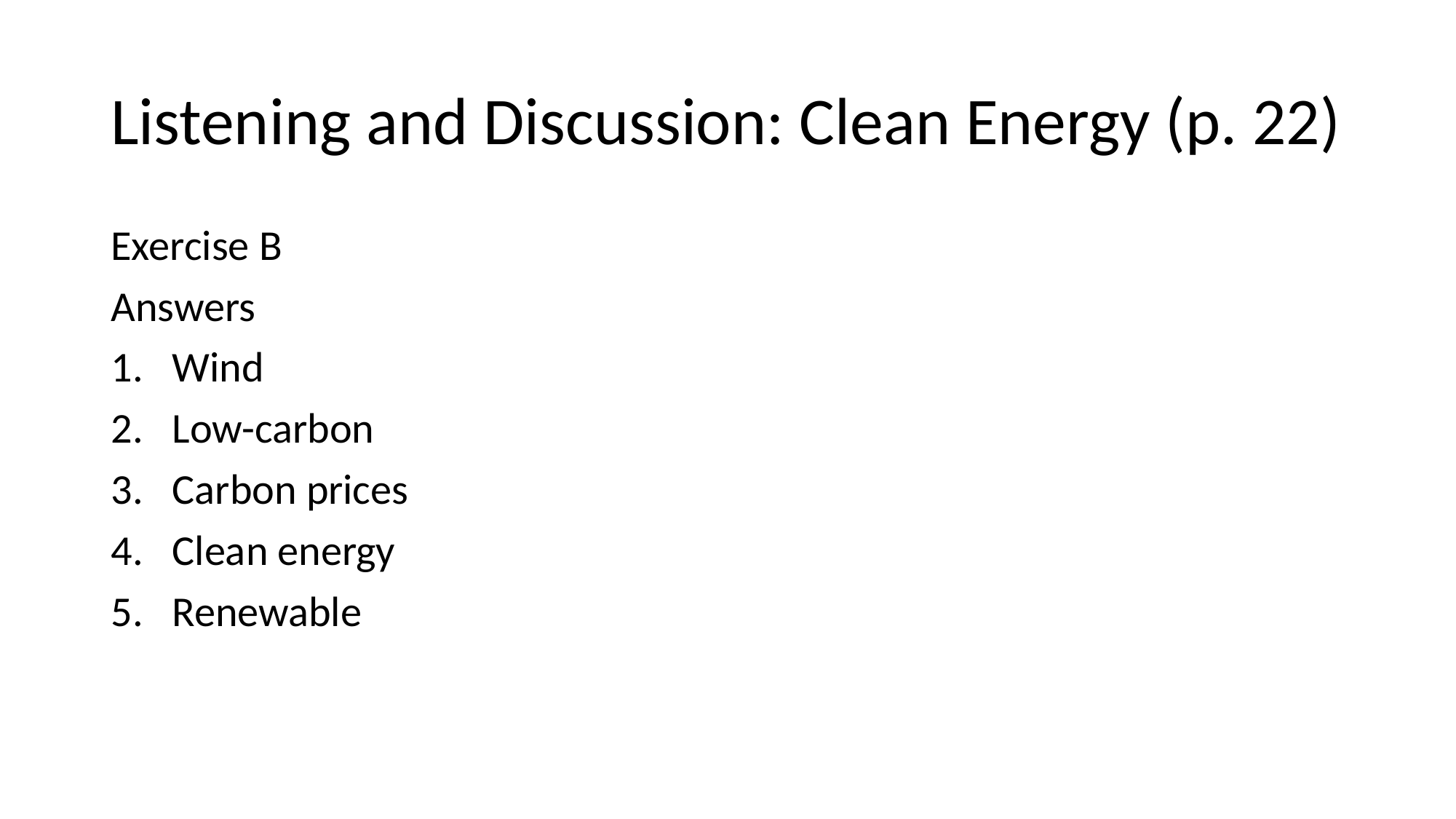

# Listening and Discussion: Clean Energy (p. 22)
Exercise B
Answers
Wind
Low-carbon
Carbon prices
Clean energy
Renewable